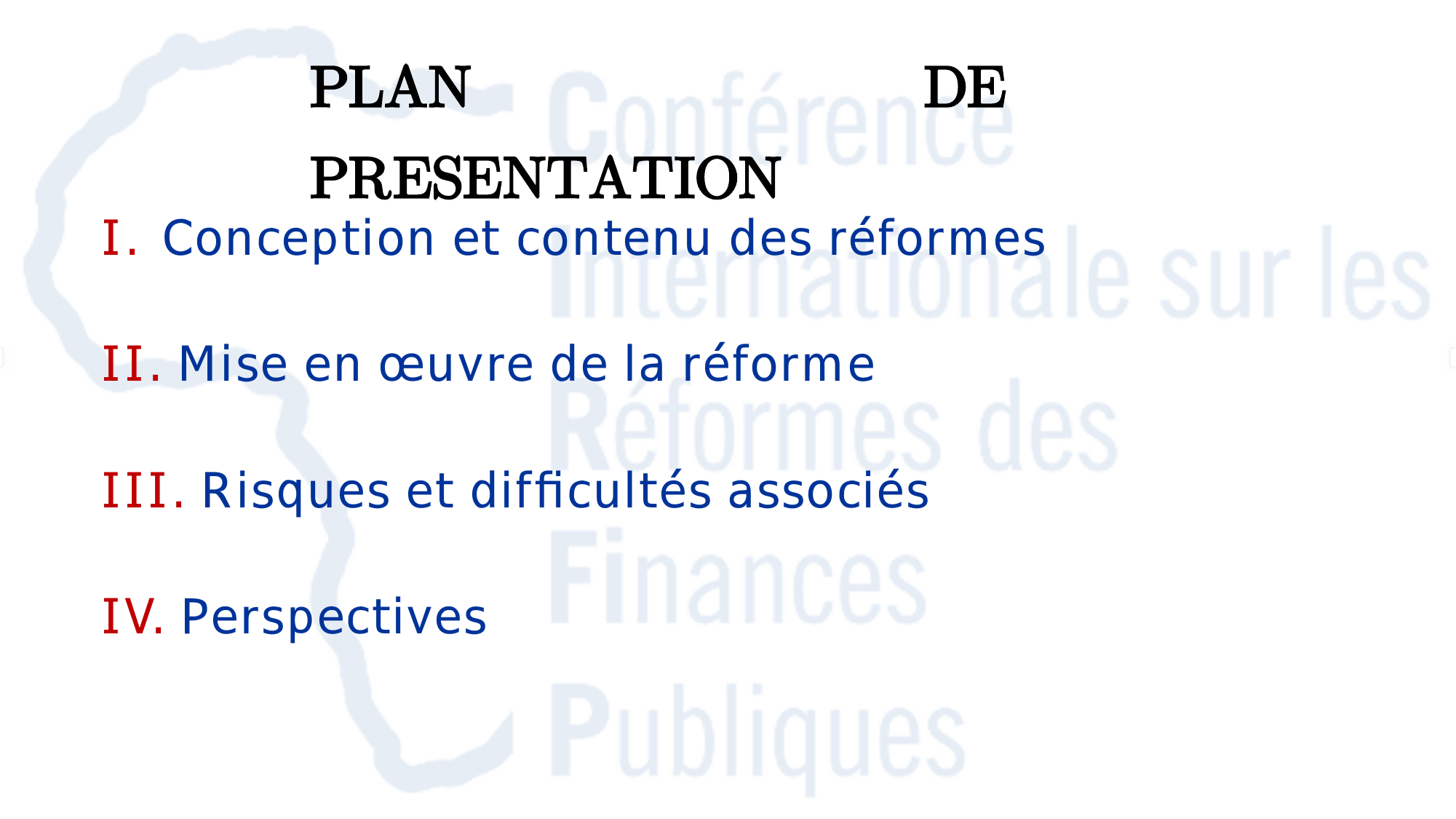

PLAN DE PRESENTATION
Conception et contenu des réformes
 Mise en œuvre de la réforme
 Risques et difficultés associés
 Perspectives